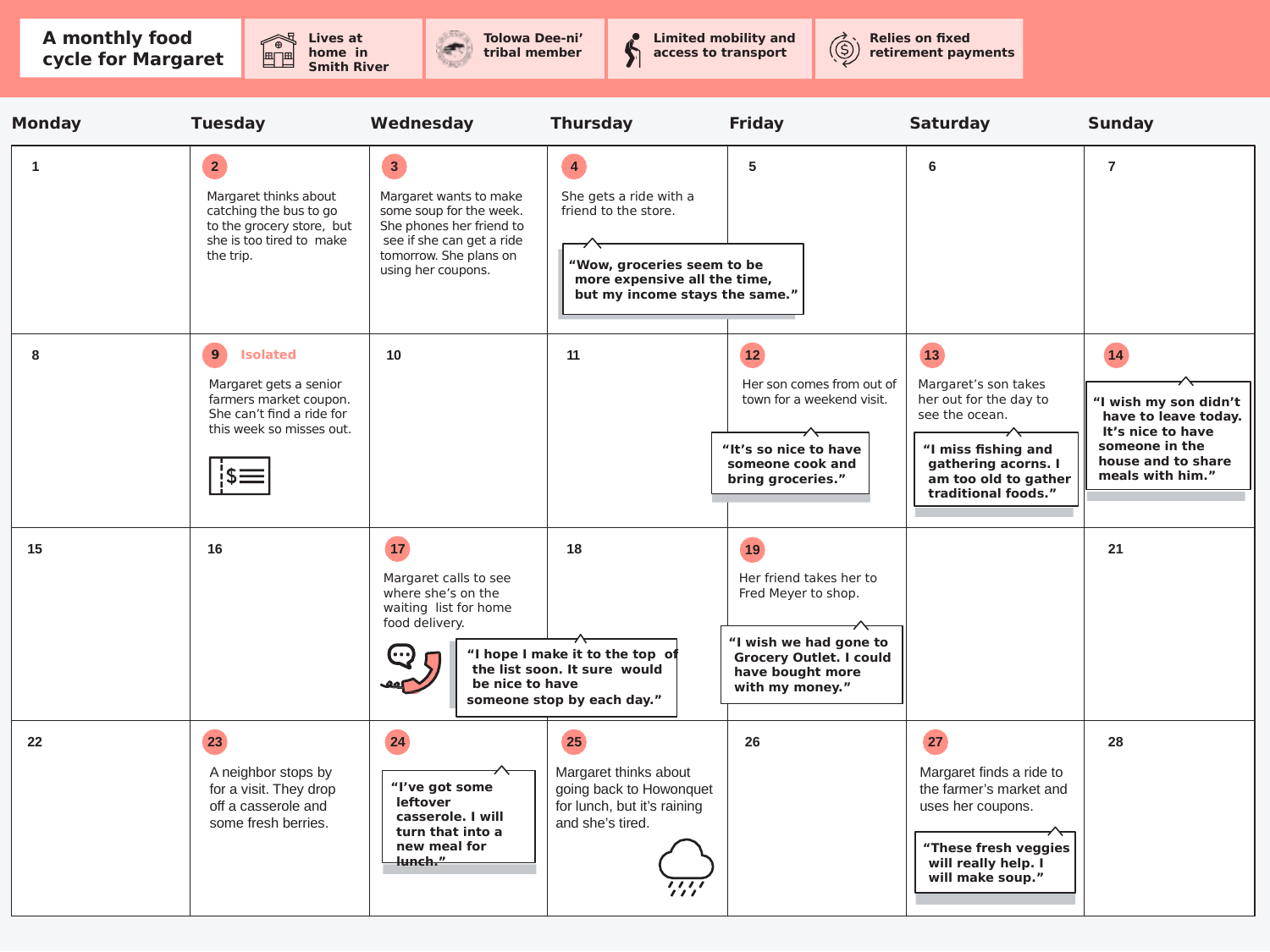

A monthly food  cycle for Margaret

Lives at home  in Smith River
Tolowa Dee-ni’  tribal member
Relies on fixed  retirement payments
Limited mobility and  access to transport

Monday
Wednesday
Friday
Saturday
Tuesday
Thursday
Sunday

1
2
3
4
5
6
7
Margaret thinks about  catching the bus to go  to the grocery store,  but she is too tired to  make the trip.
Margaret wants to make  some soup for the week.  She phones her friend to  see if she can get a ride  tomorrow. She plans on  using her coupons.
She gets a ride with a  friend to the store.

“Wow, groceries seem to be more expensive all the time, but my income stays the same.”

8
9	Isolated

Margaret gets a senior  farmers market coupon.  She can’t find a ride for  this week so misses out.
10
11
12
13
14
Her son comes from out of town for a weekend visit.
Margaret’s son takes her out for the day to see the ocean.

“I wish my son didn’t  have to leave today.  It’s nice to have  someone in the  house and to share  meals with him.”

“It’s so nice to have someone cook and bring groceries.”
“I miss fishing and gathering acorns. I am too old to gather traditional foods.”

15
16
17
18
21
19
Margaret calls to see  where she’s on the waiting  list for home food delivery.
Her friend takes her to  Fred Meyer to shop.

“I wish we had gone to Grocery Outlet. I could have bought more with my money.”

“I hope I make it to the top  of the list soon. It sure  would be nice to have
someone stop by each day.”

22
23
24
25
26
27
28
A neighbor stops by for a visit. They drop off a casserole and some fresh berries.
Margaret thinks about  going back to Howonquet  for lunch, but it’s raining  and she’s tired.
Margaret finds a ride to the farmer’s market and uses her coupons.

“I’ve got some leftover casserole. I will turn that into a new meal for lunch.”

“These fresh veggies will really help. I will make soup.”

23
23
23